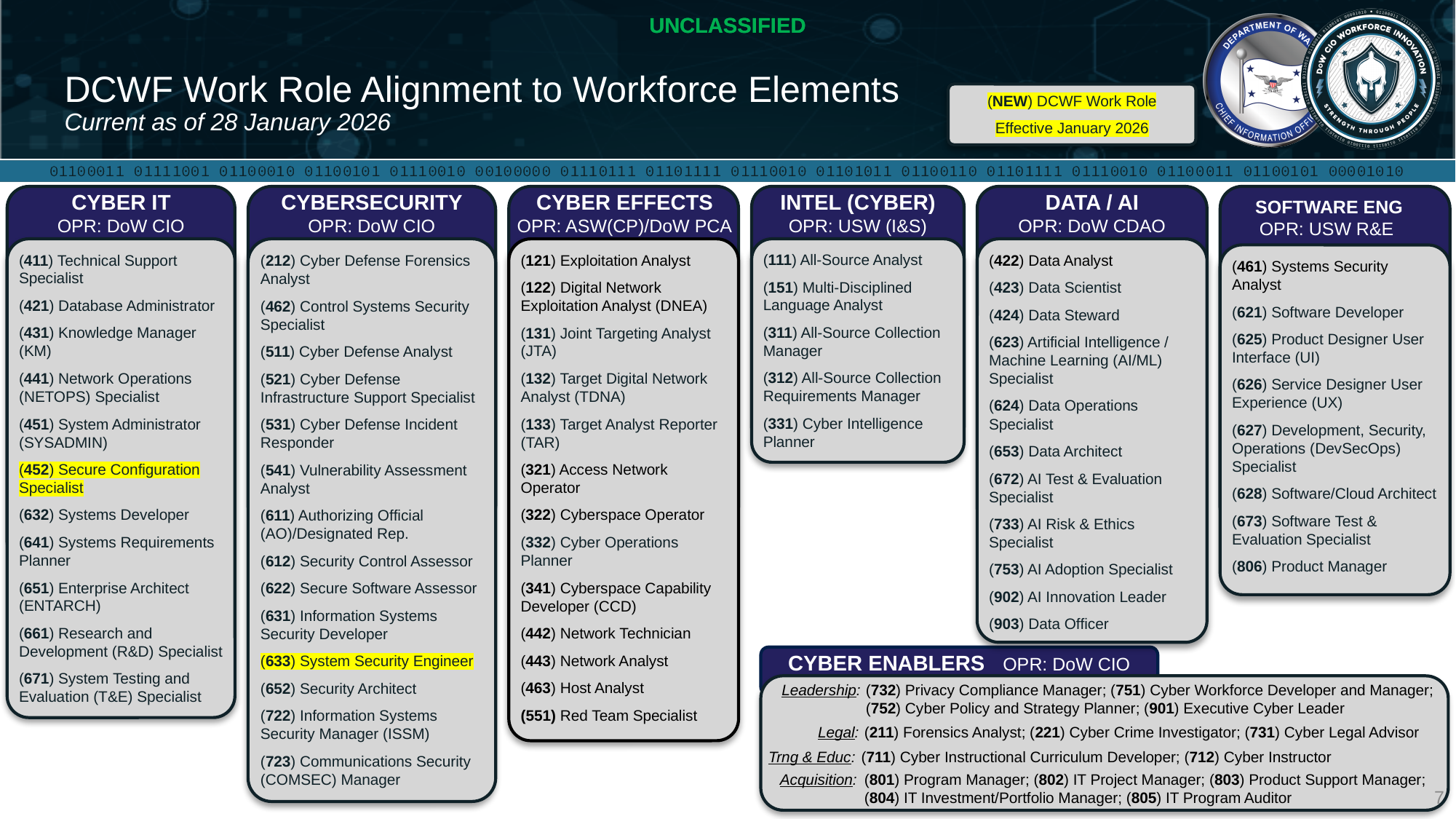

# DCWF Work Role Alignment to Workforce Elements Current as of 28 January 2026
(NEW) DCWF Work Role
Effective January 2026
CYBER IT
OPR: DoW CIO
CYBERSECURITY
OPR: DoW CIO
CYBER EFFECTS
OPR: ASW(CP)/DoW PCA
INTEL (CYBER)
OPR: USW (I&S)
DATA / AI
OPR: DoW CDAO

SOFTWARE ENG
OPR: USW R&E
(212) Cyber Defense Forensics Analyst
(462) Control Systems Security Specialist
(511) Cyber Defense Analyst
(521) Cyber Defense Infrastructure Support Specialist
(531) Cyber Defense Incident Responder
(541) Vulnerability Assessment Analyst
(611) Authorizing Official (AO)/Designated Rep.
(612) Security Control Assessor
(622) Secure Software Assessor
(631) Information Systems Security Developer
(633) System Security Engineer
(652) Security Architect
(722) Information Systems Security Manager (ISSM)
(723) Communications Security (COMSEC) Manager
(121) Exploitation Analyst
(122) Digital Network Exploitation Analyst (DNEA)
(131) Joint Targeting Analyst (JTA)
(132) Target Digital Network Analyst (TDNA)
(133) Target Analyst Reporter (TAR)
(321) Access Network Operator
(322) Cyberspace Operator
(332) Cyber Operations Planner
(341) Cyberspace Capability Developer (CCD)
(442) Network Technician
(443) Network Analyst
(463) Host Analyst
(551) Red Team Specialist

(422) Data Analyst
(423) Data Scientist
(424) Data Steward
(623) Artificial Intelligence / Machine Learning (AI/ML) Specialist
(624) Data Operations Specialist
(653) Data Architect
(672) AI Test & Evaluation Specialist
(733) AI Risk & Ethics Specialist
(753) AI Adoption Specialist
(902) AI Innovation Leader
(903) Data Officer
(111) All-Source Analyst
(151) Multi-Disciplined Language Analyst
(311) All-Source Collection Manager
(312) All-Source Collection Requirements Manager
(331) Cyber Intelligence Planner

(411) Technical Support Specialist
(421) Database Administrator
(431) Knowledge Manager (KM)
(441) Network Operations (NETOPS) Specialist
(451) System Administrator (SYSADMIN)
(452) Secure Configuration Specialist
(632) Systems Developer
(641) Systems Requirements Planner
(651) Enterprise Architect (ENTARCH)
(661) Research and Development (R&D) Specialist
(671) System Testing and Evaluation (T&E) Specialist

(461) Systems Security Analyst
(621) Software Developer
(625) Product Designer User Interface (UI)
(626) Service Designer User Experience (UX)
(627) Development, Security, Operations (DevSecOps) Specialist
(628) Software/Cloud Architect
(673) Software Test & Evaluation Specialist
(806) Product Manager
CYBER ENABLERS   OPR: DoW CIO
                 	      Leadership:	(732) Privacy Compliance Manager; (751) Cyber Workforce Developer and Manager;
		(752) Cyber Policy and Strategy Planner; (901) Executive Cyber Leader

	               Legal:	(211) Forensics Analyst; (221) Cyber Crime Investigator; (731) Cyber Legal Advisor
                              Trng & Educ:	(711) Cyber Instructional Curriculum Developer; (712) Cyber Instructor

                                Acquisition:	(801) Program Manager; (802) IT Project Manager; (803) Product Support Manager;
		(804) IT Investment/Portfolio Manager; (805) IT Program Auditor
7